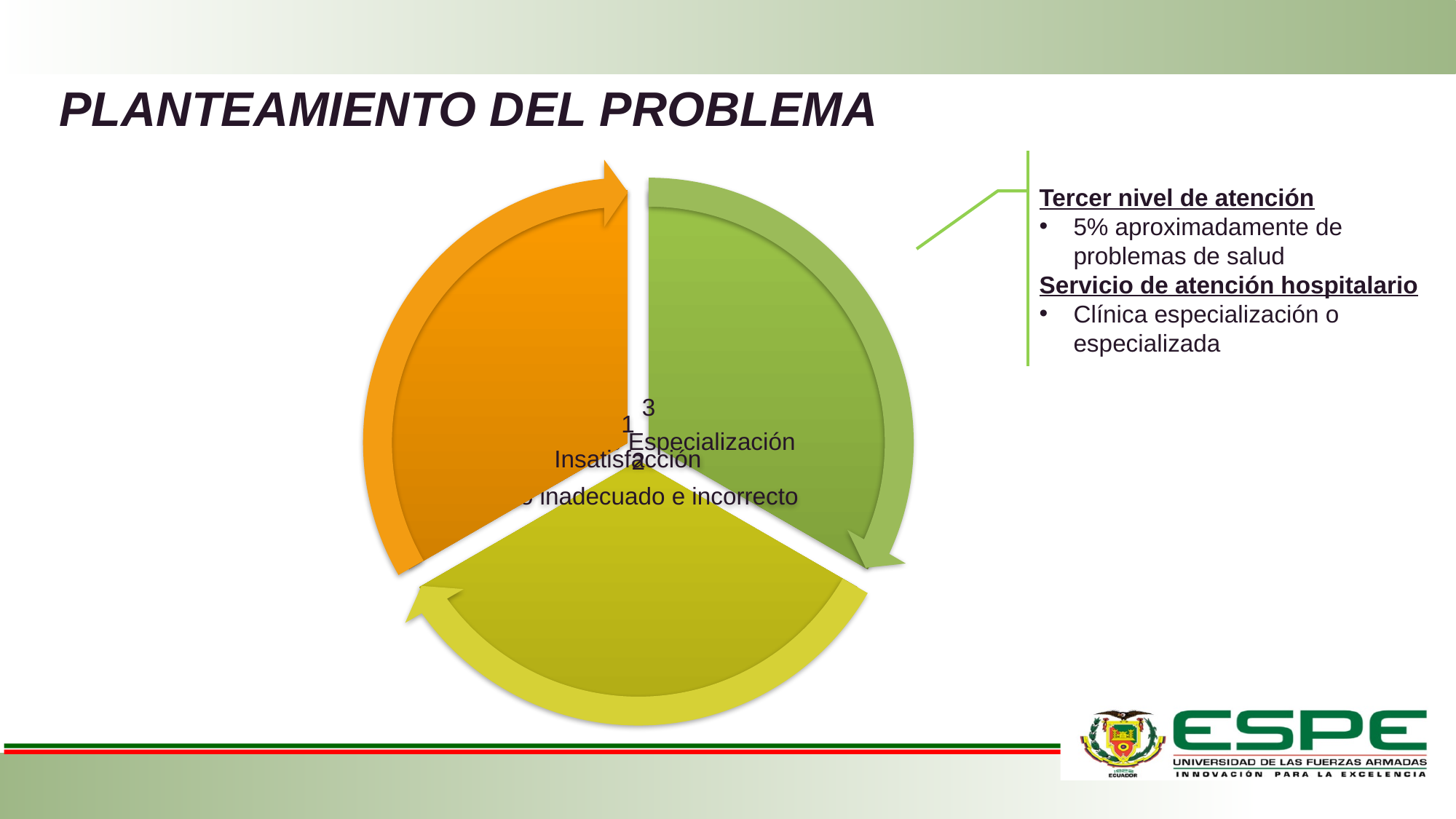

# PLANTEAMIENTO DEL PROBLEMA

Tercer nivel de atención
5% aproximadamente de problemas de salud
Servicio de atención hospitalario
Clínica especialización o especializada

3
Clínicas de Especialización

2
Trato inadecuado e incorrecto
1
Insatisfacción